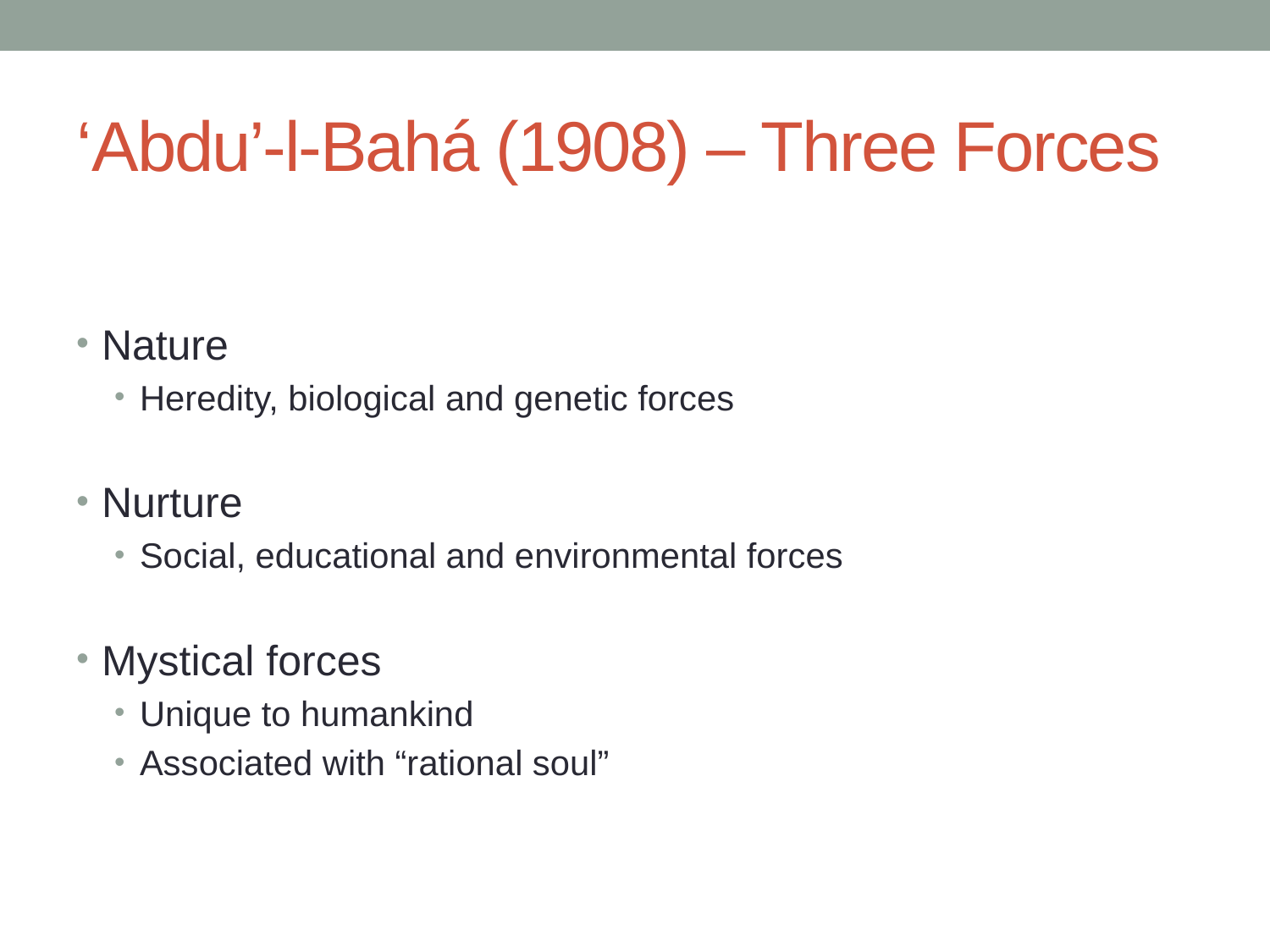

# ‘Abdu’-l-Bahá (1908) – Three Forces

Nature
Heredity, biological and genetic forces

Nurture
Social, educational and environmental forces

Mystical forces
Unique to humankind
Associated with “rational soul”